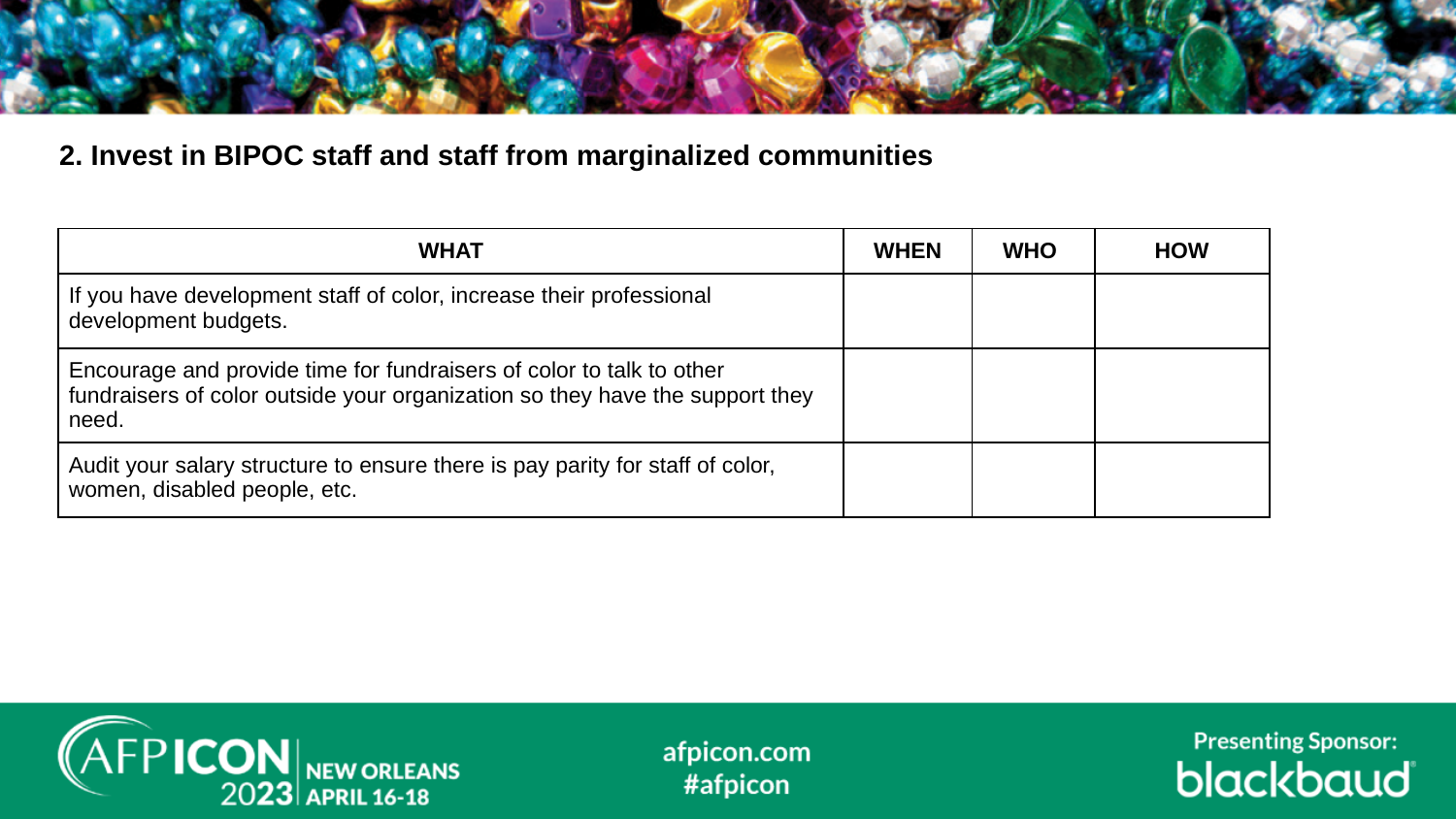

2. Invest in BIPOC staff and staff from marginalized communities
| WHAT | WHEN | WHO | HOW |
| --- | --- | --- | --- |
| If you have development staff of color, increase their professional development budgets. |  |  |  |
| Encourage and provide time for fundraisers of color to talk to other fundraisers of color outside your organization so they have the support they need. |  |  |  |
| Audit your salary structure to ensure there is pay parity for staff of color, women, disabled people, etc. |  |  |  |